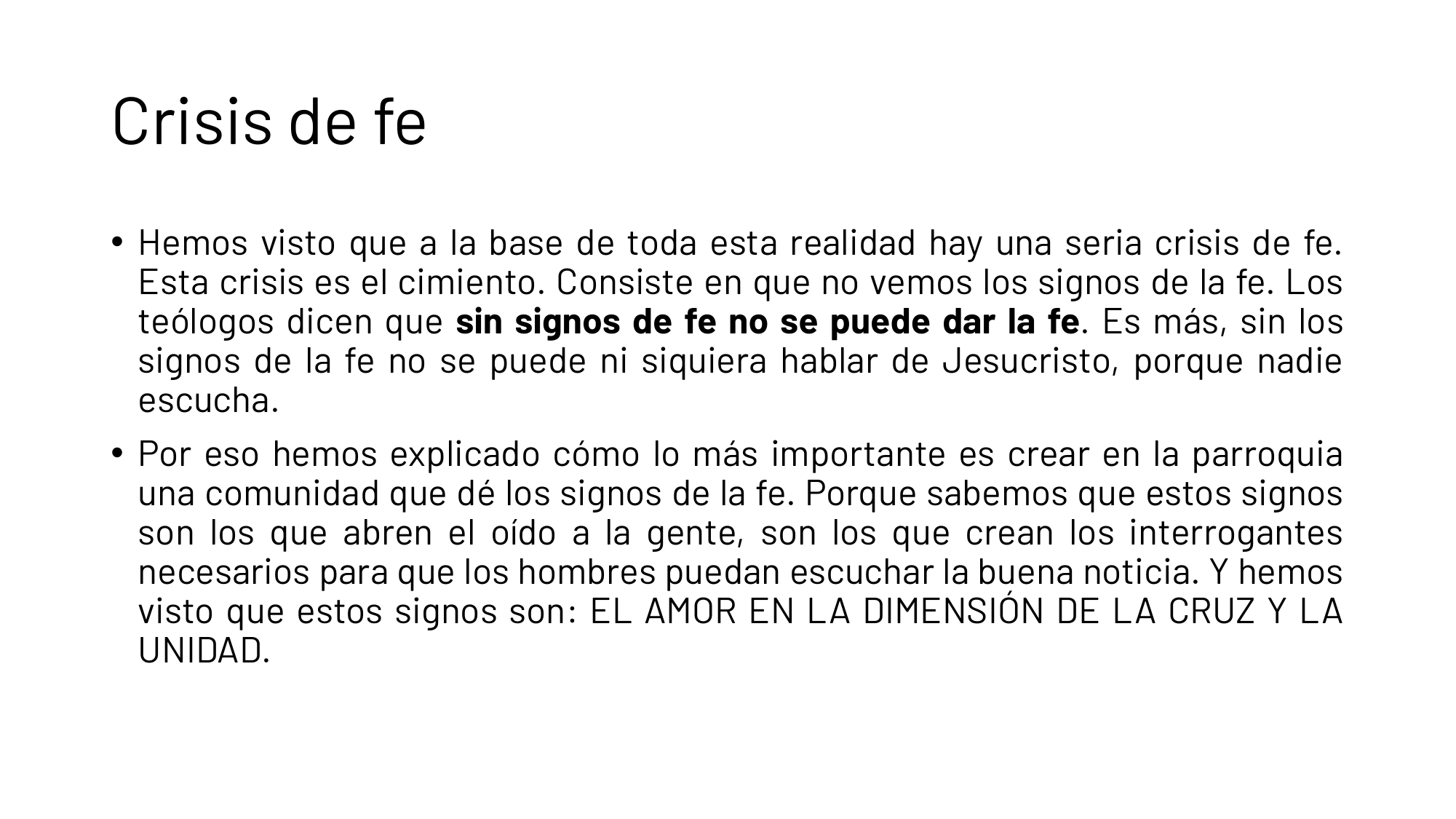

# Crisis de fe
Hemos visto que a la base de toda esta realidad hay una seria crisis de fe. Esta crisis es el cimiento. Consiste en que no vemos los signos de la fe. Los teólogos dicen que sin signos de fe no se puede dar la fe. Es más, sin los signos de la fe no se puede ni siquiera hablar de Jesucristo, porque nadie escucha.
Por eso hemos explicado cómo lo más importante es crear en la parroquia una comunidad que dé los signos de la fe. Porque sabemos que estos signos son los que abren el oído a la gente, son los que crean los interrogantes necesarios para que los hombres puedan escuchar la buena noticia. Y hemos visto que estos signos son: EL AMOR EN LA DIMENSIÓN DE LA CRUZ Y LA UNIDAD.